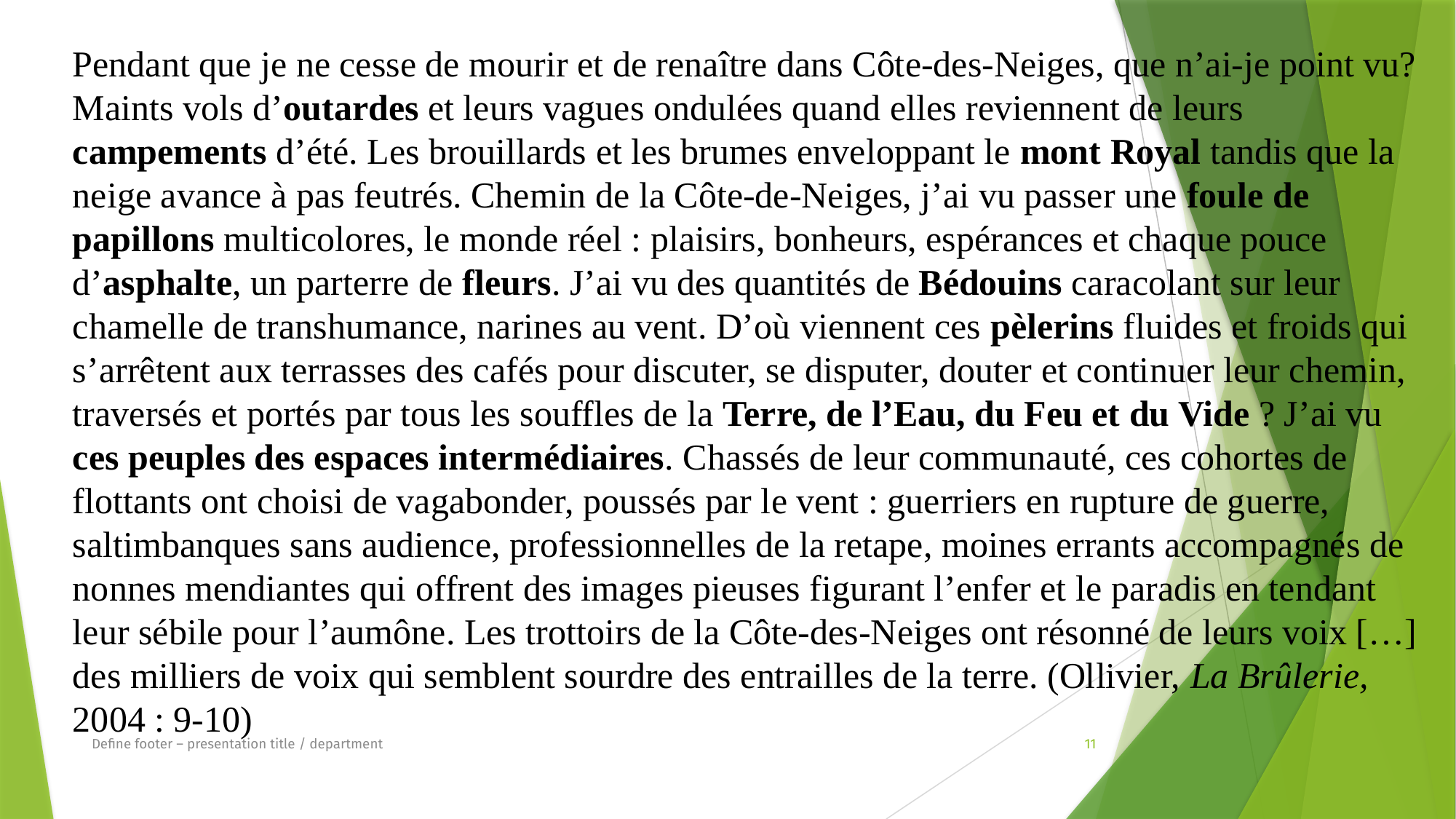

Pendant que je ne cesse de mourir et de renaître dans Côte-des-Neiges, que n’ai-je point vu? Maints vols d’outardes et leurs vagues ondulées quand elles reviennent de leurs campements d’été. Les brouillards et les brumes enveloppant le mont Royal tandis que la neige avance à pas feutrés. Chemin de la Côte-de-Neiges, j’ai vu passer une foule de papillons multicolores, le monde réel : plaisirs, bonheurs, espérances et chaque pouce d’asphalte, un parterre de fleurs. J’ai vu des quantités de Bédouins caracolant sur leur chamelle de transhumance, narines au vent. D’où viennent ces pèlerins fluides et froids qui s’arrêtent aux terrasses des cafés pour discuter, se disputer, douter et continuer leur chemin, traversés et portés par tous les souffles de la Terre, de l’Eau, du Feu et du Vide ? J’ai vu ces peuples des espaces intermédiaires. Chassés de leur communauté, ces cohortes de flottants ont choisi de vagabonder, poussés par le vent : guerriers en rupture de guerre, saltimbanques sans audience, professionnelles de la retape, moines errants accompagnés de nonnes mendiantes qui offrent des images pieuses figurant l’enfer et le paradis en tendant leur sébile pour l’aumône. Les trottoirs de la Côte-des-Neiges ont résonné de leurs voix […] des milliers de voix qui semblent sourdre des entrailles de la terre. (Ollivier, La Brûlerie, 2004 : 9-10)
Define footer – presentation title / department
11